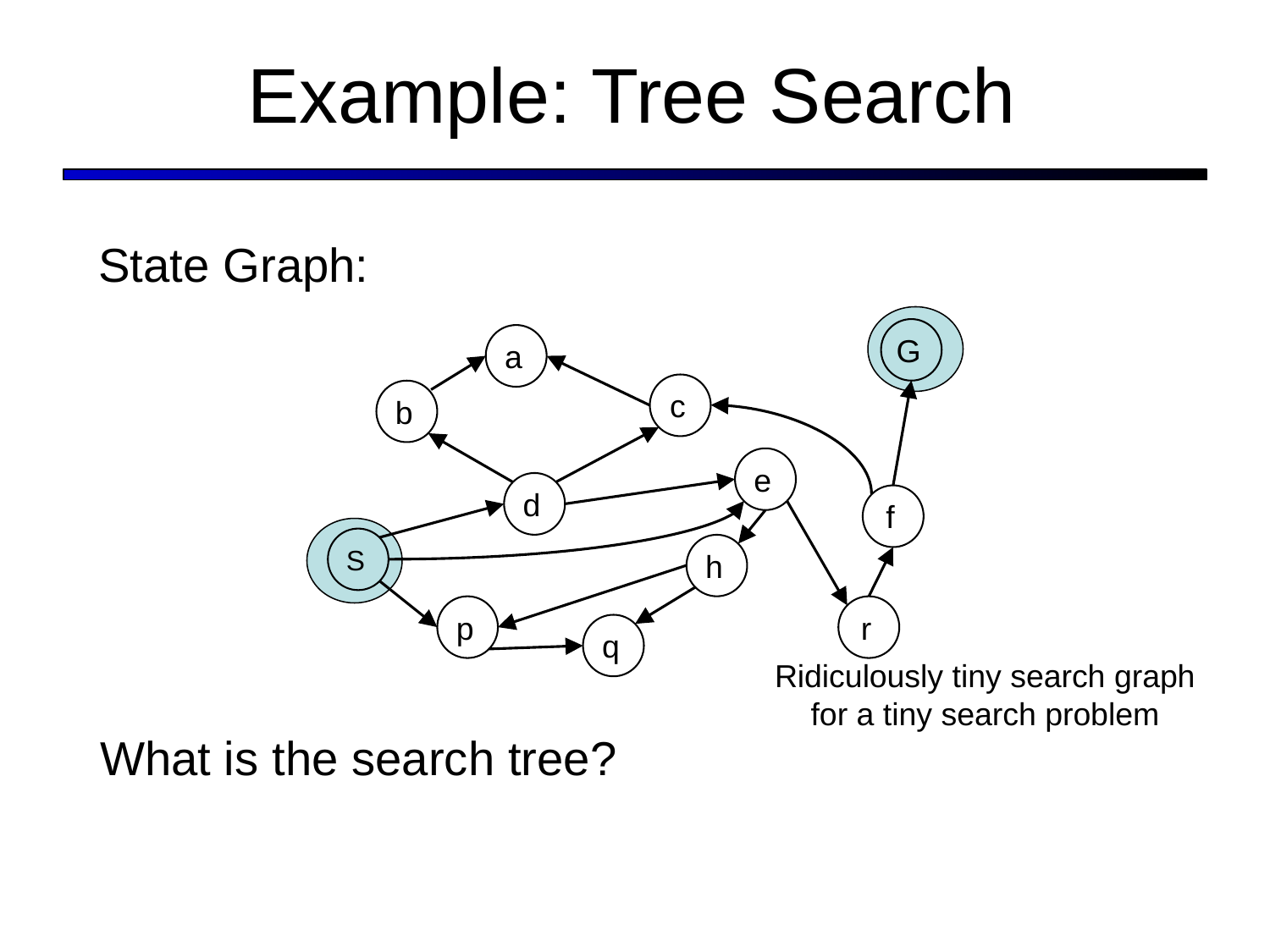

# Example: Tree Search

State Graph:

G

a

c

b

e

d

f

S

h

p

r

q

Ridiculously tiny search graph for a tiny search problem
What is the search tree?